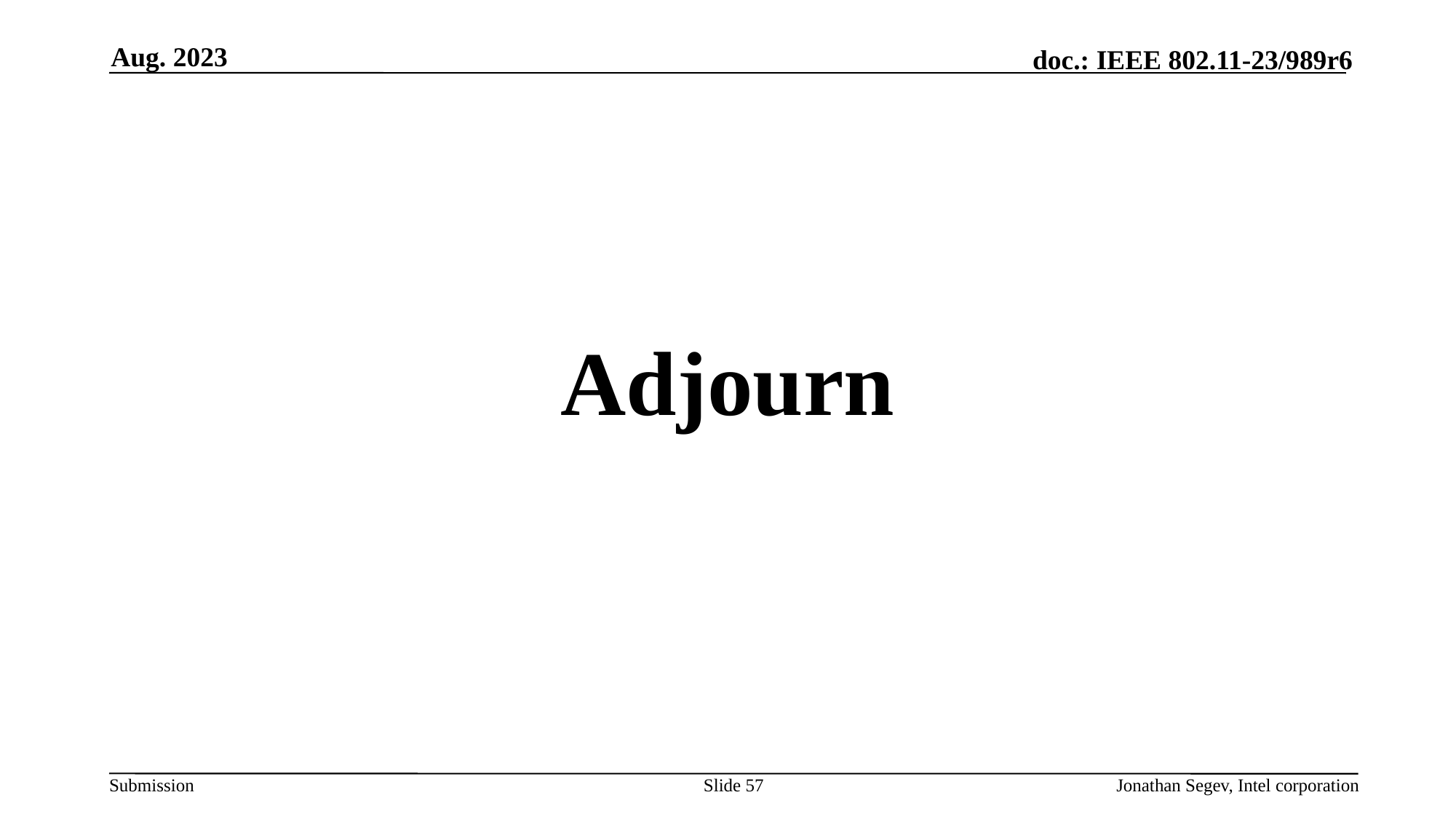

Aug. 2023

Adjourn
Slide 57
Jonathan Segev, Intel corporation